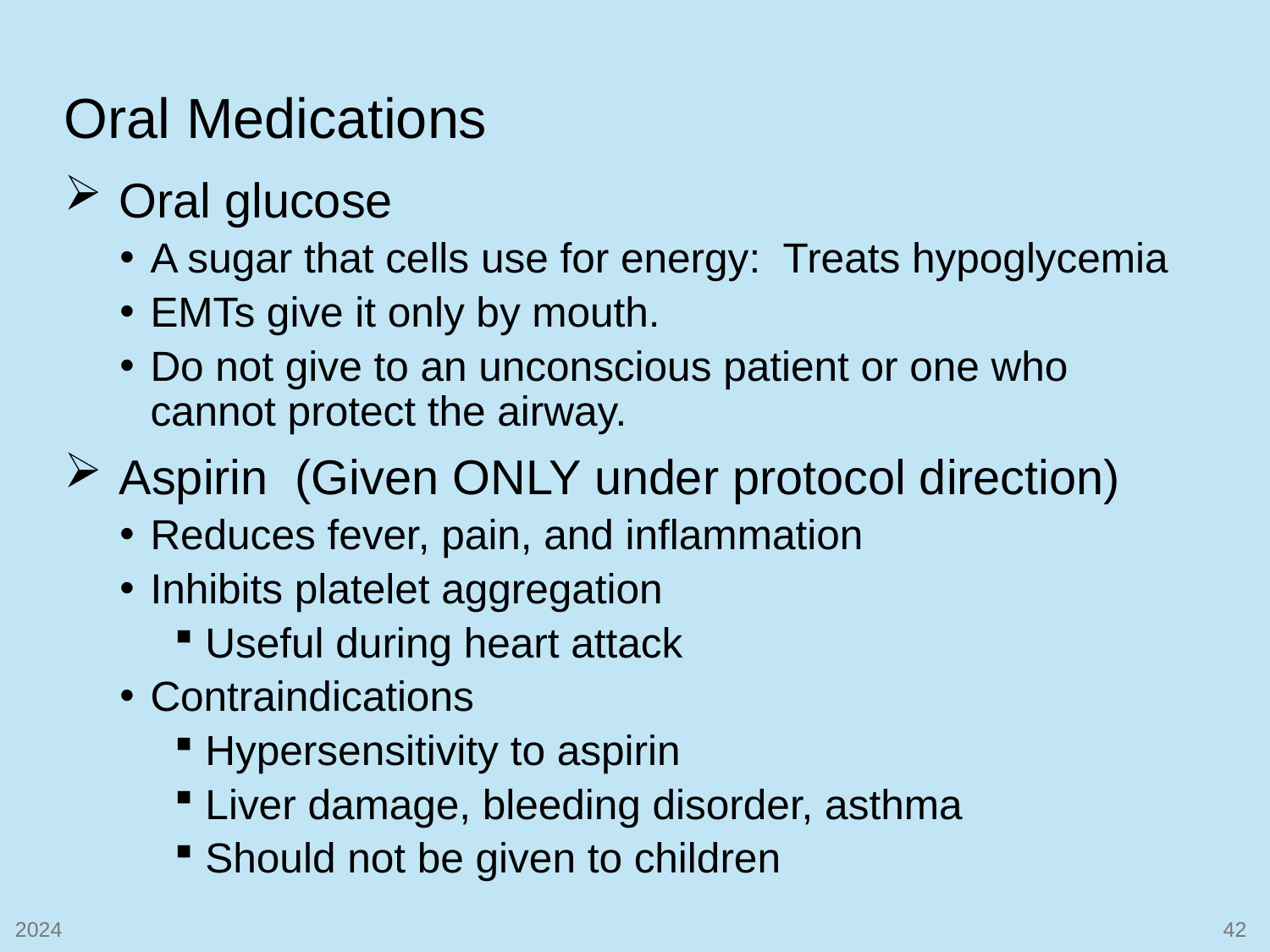

# Oral Medications
Oral glucose
A sugar that cells use for energy:  Treats hypoglycemia
EMTs give it only by mouth.
Do not give to an unconscious patient or one who cannot protect the airway.
Aspirin  (Given ONLY under protocol direction)
Reduces fever, pain, and inflammation
Inhibits platelet aggregation
Useful during heart attack
Contraindications
Hypersensitivity to aspirin
Liver damage, bleeding disorder, asthma
Should not be given to children

2024
42